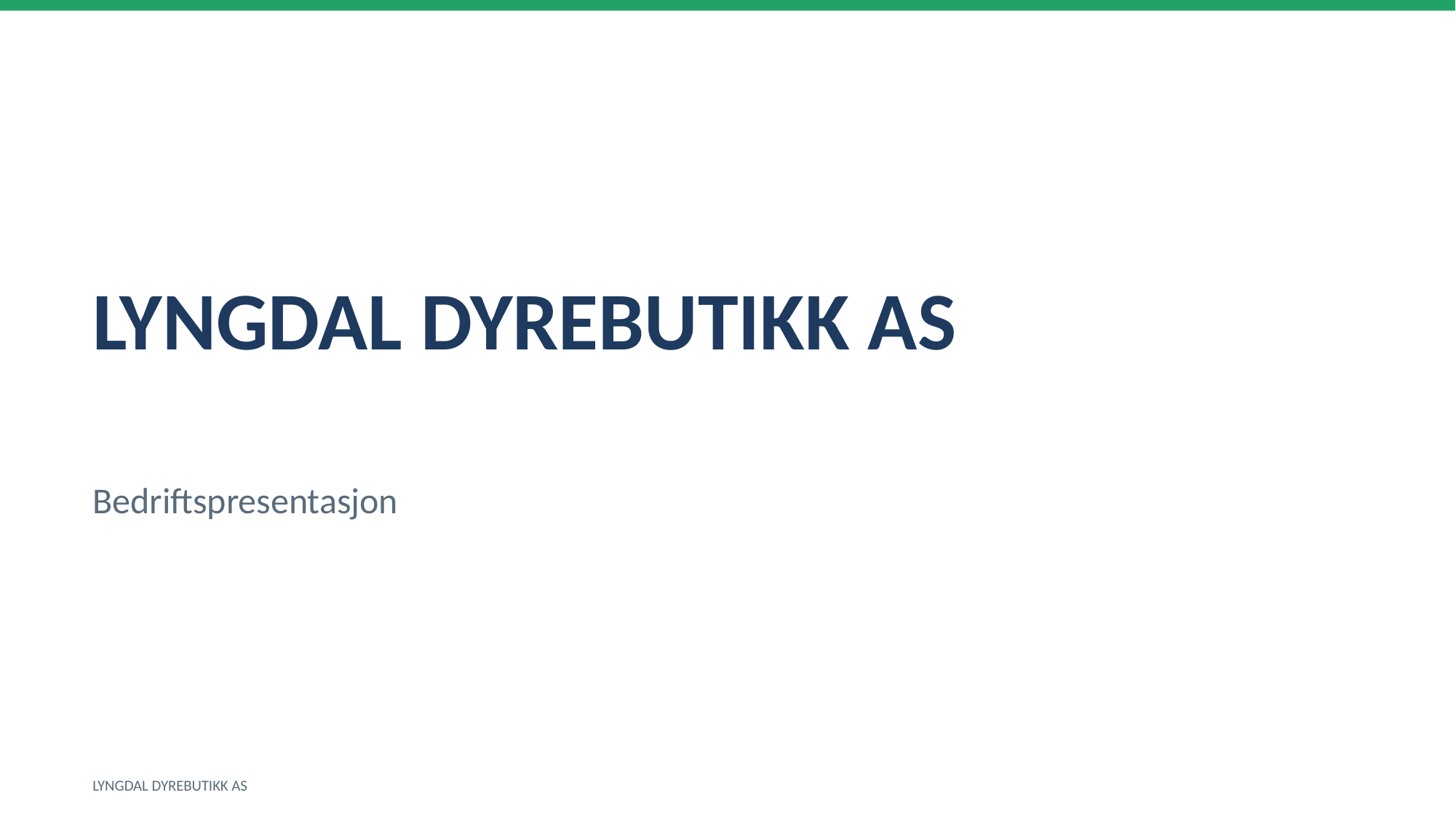

LYNGDAL DYREBUTIKK AS
Bedriftspresentasjon
LYNGDAL DYREBUTIKK AS